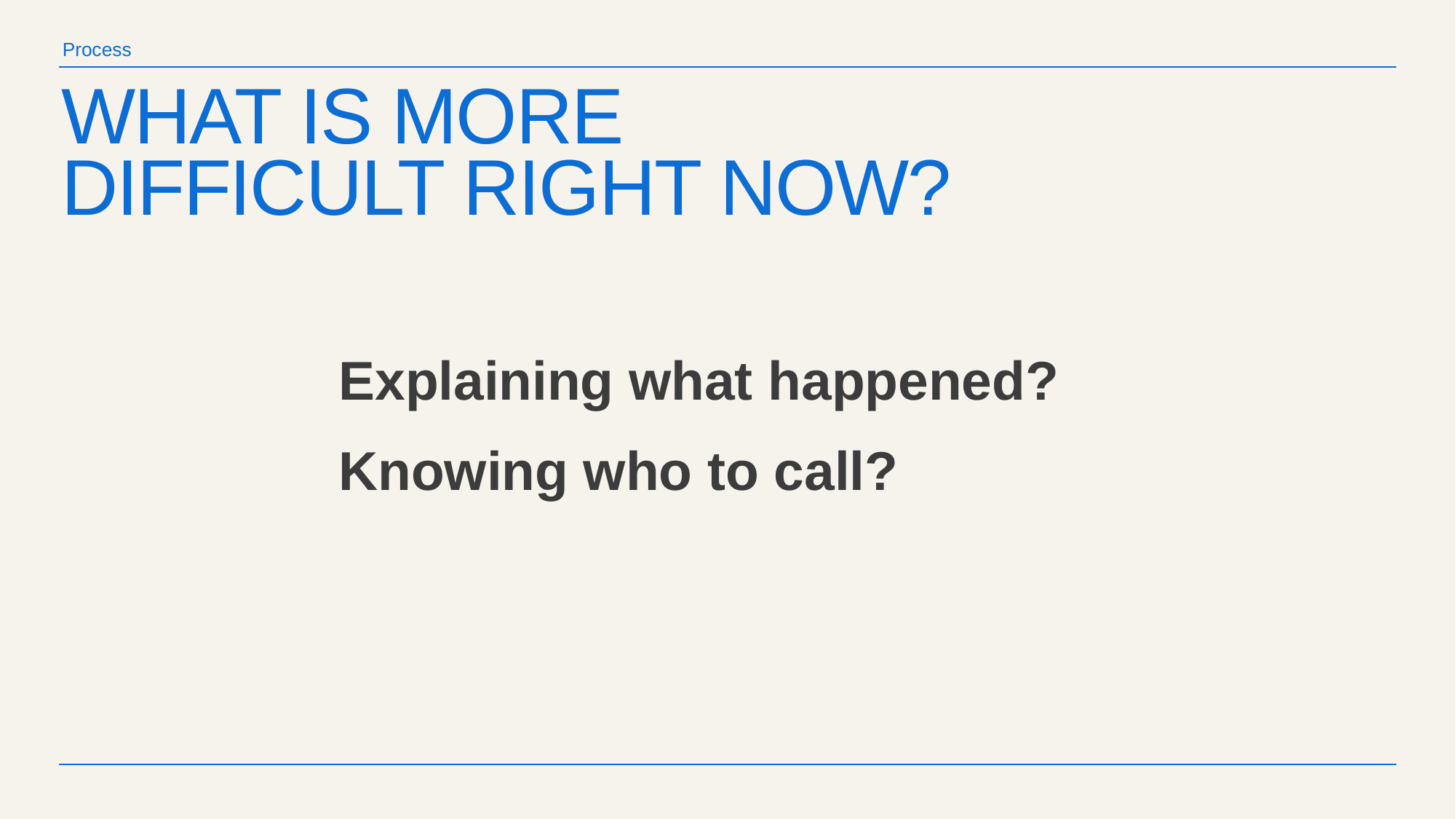

Process
# What is more difficult right Now?
Explaining what happened?
Knowing who to call?